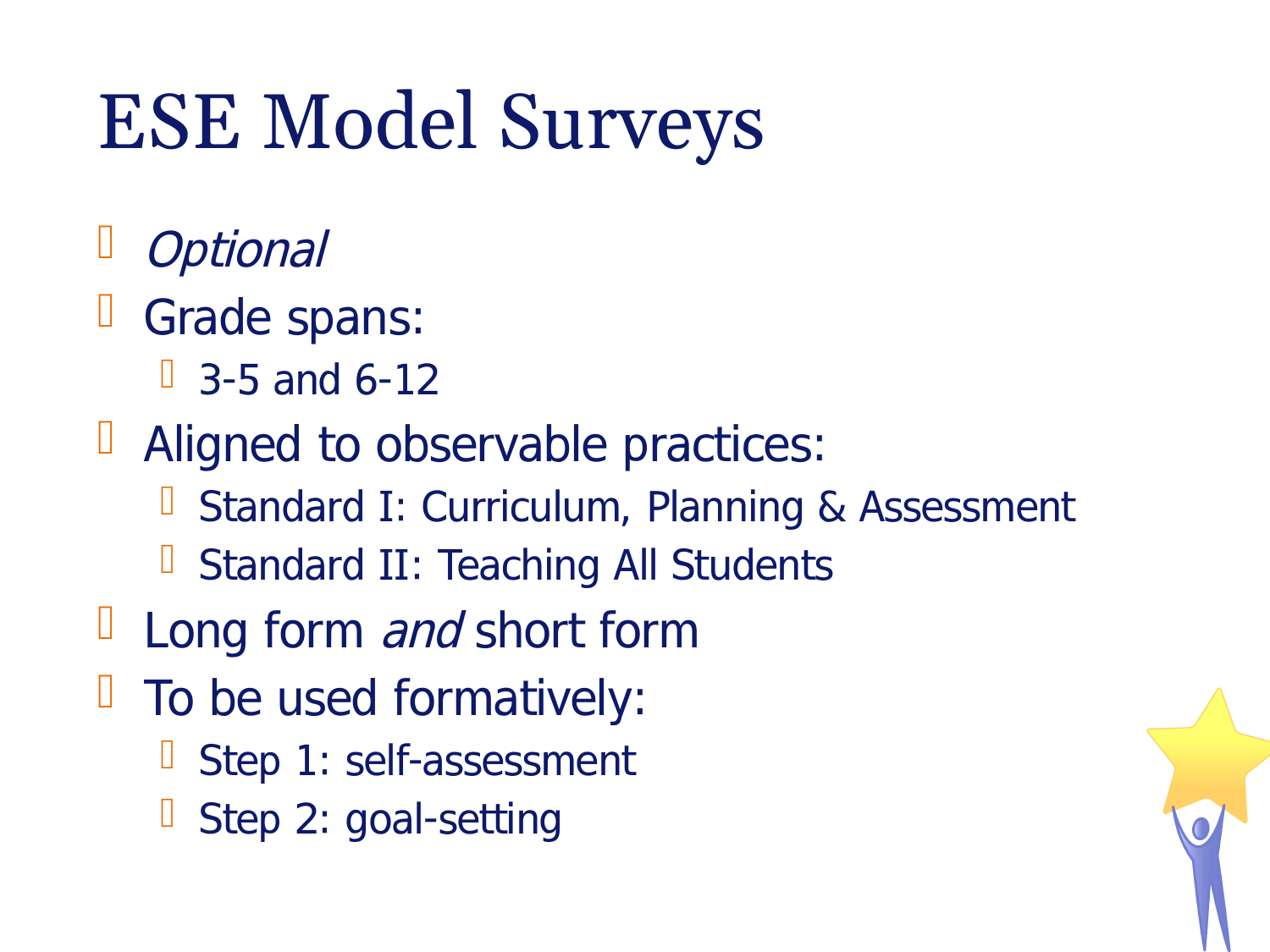

# ESE Model Surveys
Optional
Grade spans:
3-5 and 6-12
Aligned to observable practices:
Standard I: Curriculum, Planning & Assessment
Standard II: Teaching All Students
Long form and short form
To be used formatively:
Step 1: self-assessment
Step 2: goal-setting